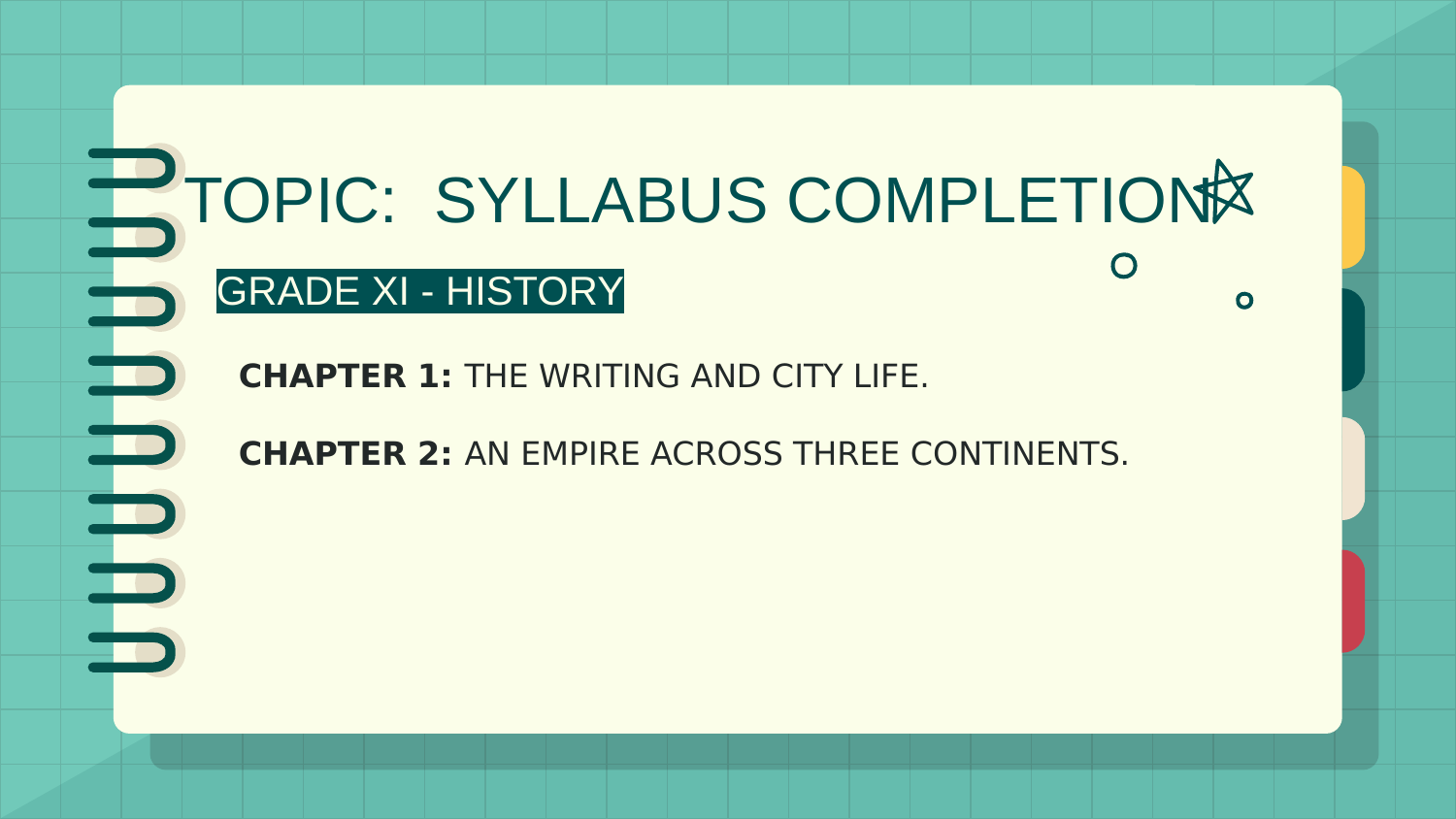

# TOPIC:  SYLLABUS COMPLETION

GRADE XI - HISTORY

CHAPTER 1: THE WRITING AND CITY LIFE.

CHAPTER 2: AN EMPIRE ACROSS THREE CONTINENTS.